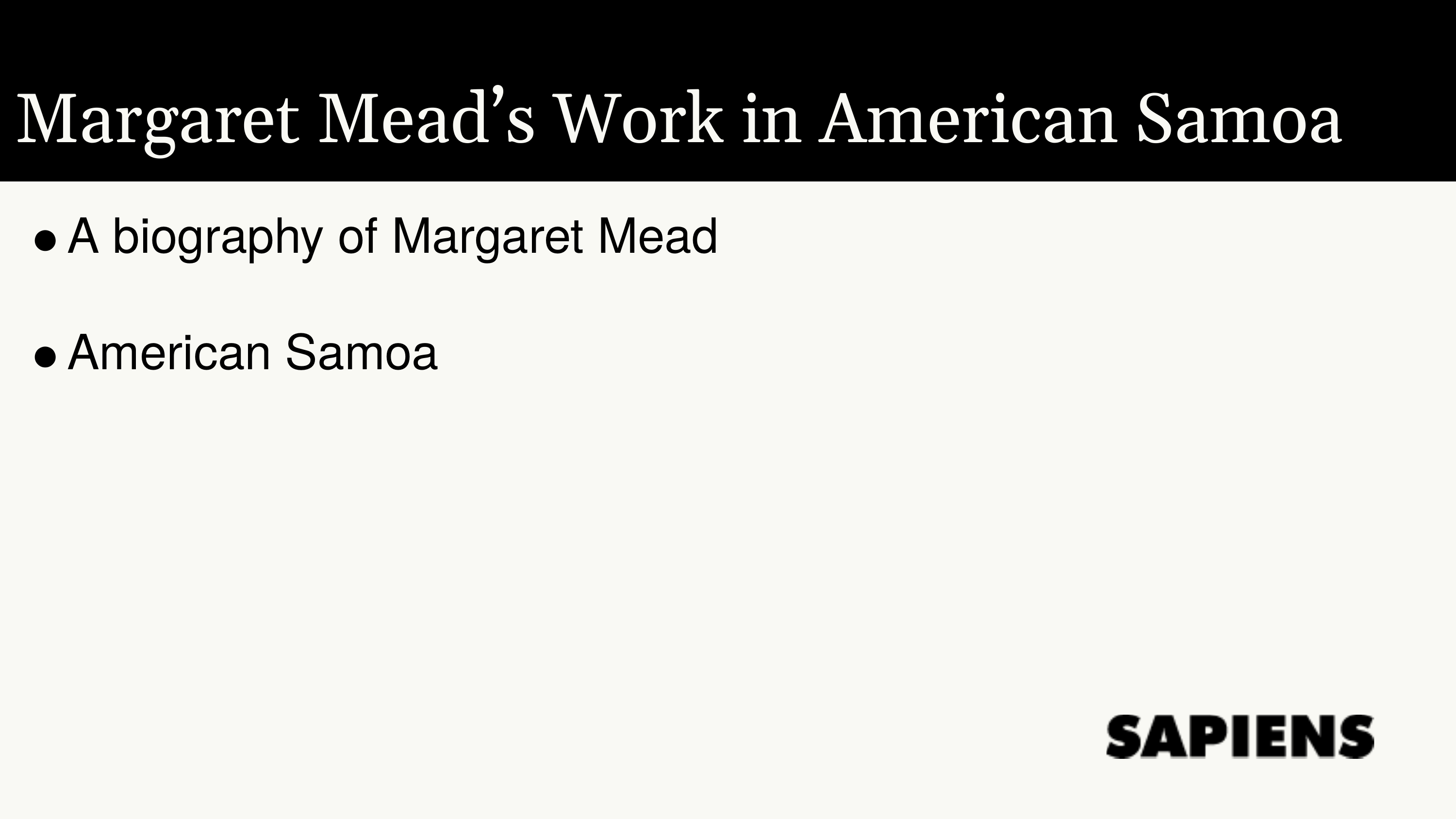

Margaret Mead’s Work in American Samoa
A biography of Margaret Mead

American Samoa